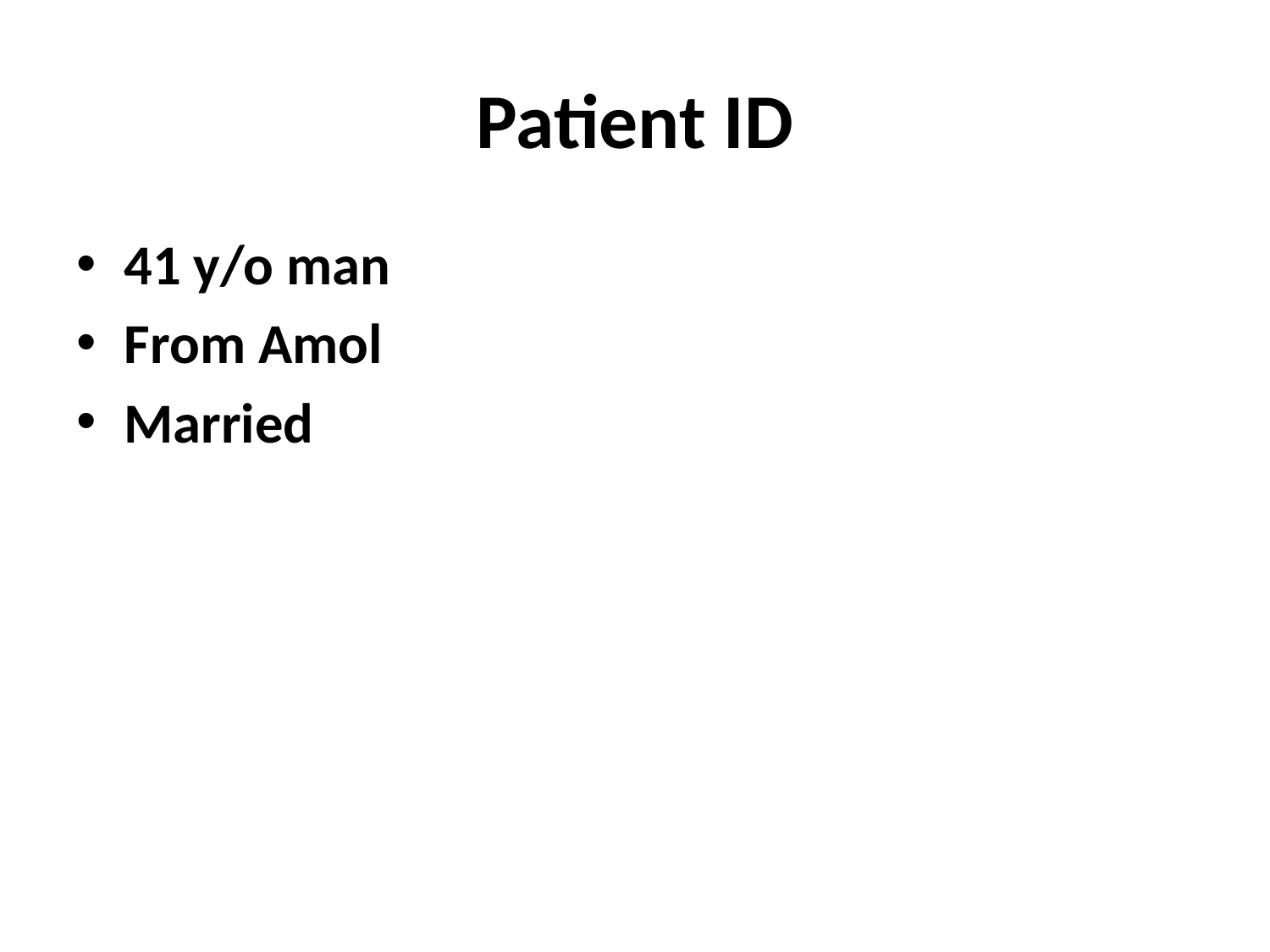

# Patient ID
41 y/o man
From Amol
Married